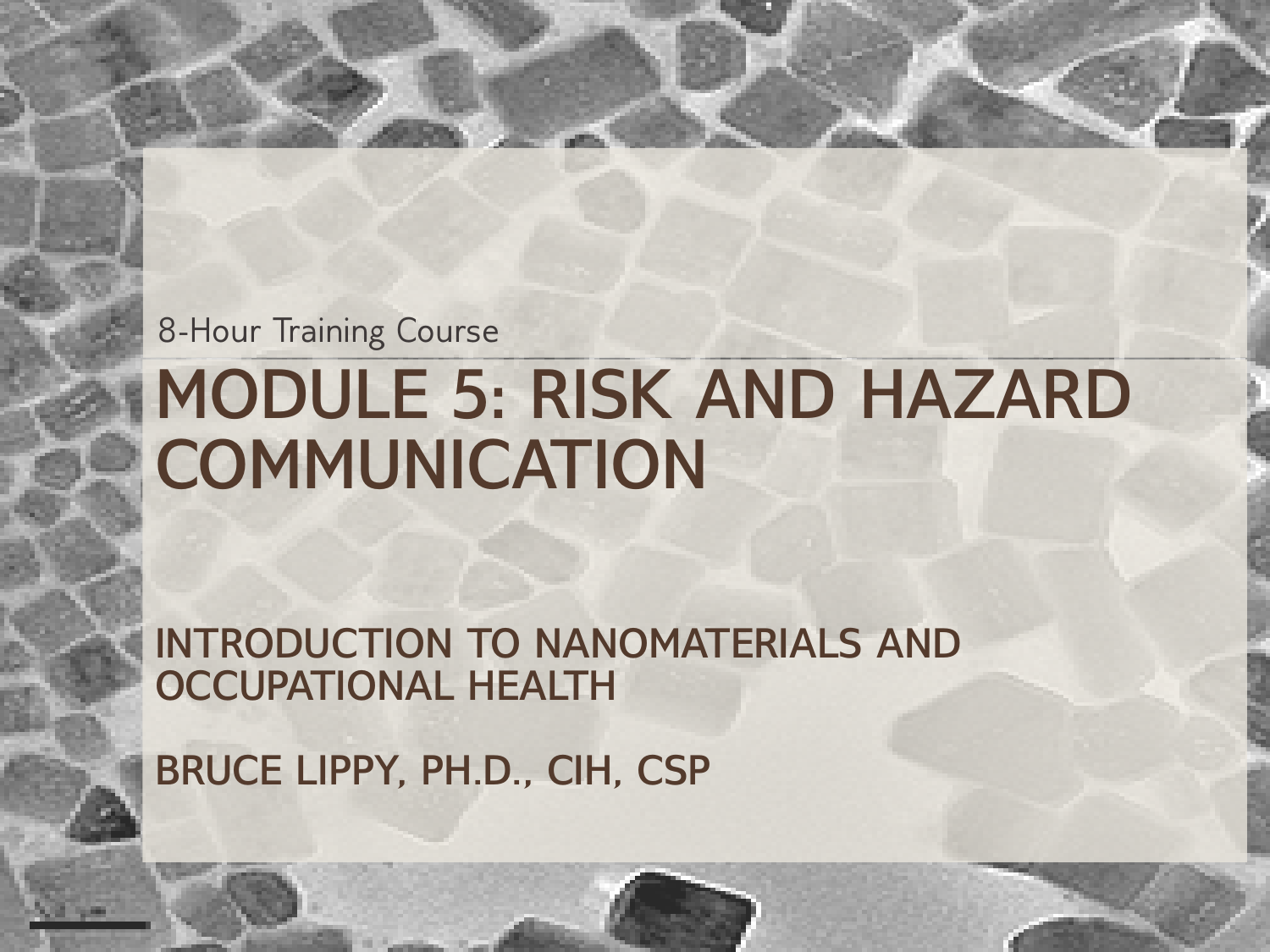

8-Hour Training Course
Module 5: Risk and Hazard Communication
Introduction to Nanomaterials and Occupational Health

Bruce Lippy, Ph.D., CIH, CSP